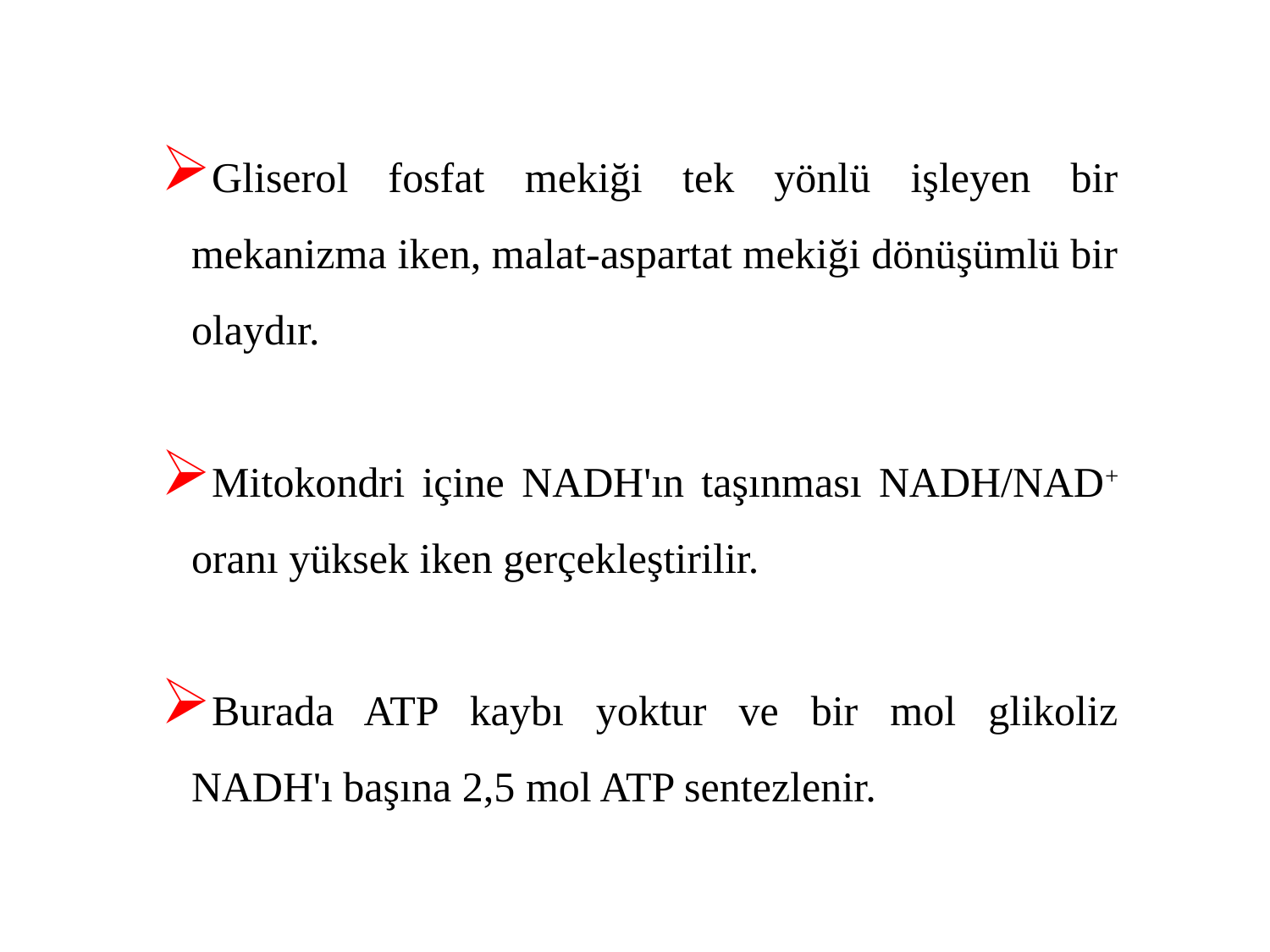

Gliserol fosfat mekiği tek yönlü işleyen bir mekanizma iken, malat-aspartat mekiği dönüşümlü bir olaydır.

Mitokondri içine NADH'ın taşınması NADH/NAD+ oranı yüksek iken gerçekleştirilir.

Burada ATP kaybı yoktur ve bir mol glikoliz NADH'ı başına 2,5 mol ATP sentezlenir.